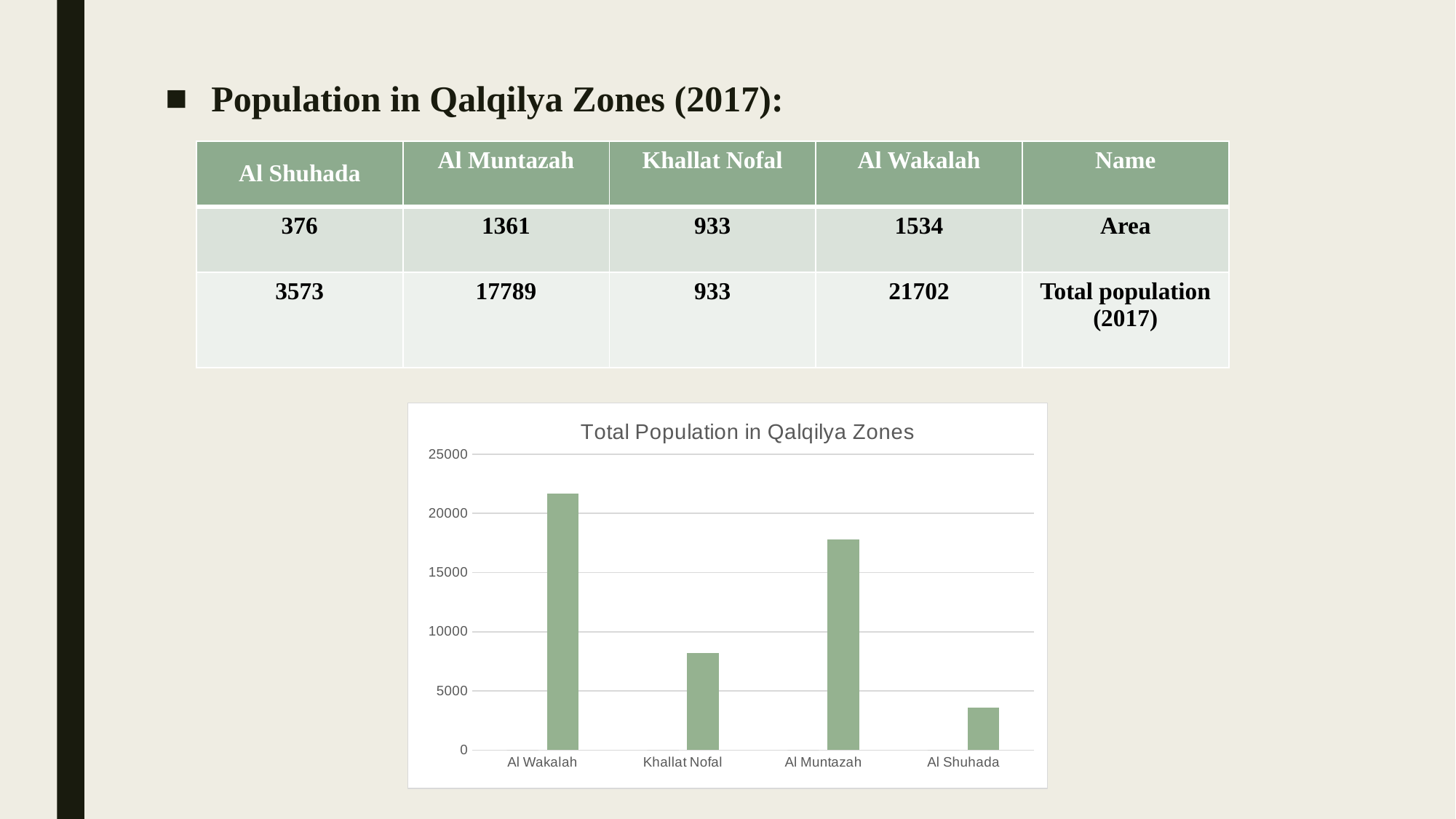

Population in Qalqilya Zones (2017):

| Al Shuhada | Al Muntazah | Khallat Nofal | Al Wakalah | Name |
| --- | --- | --- | --- | --- |
| 376 | 1361 | 933 | 1534 | Area |
| 3573 | 17789 | 933 | 21702 | Total population (2017) |

### Chart: Total Population in Qalqilya Zones

| Category | 21702 | سلسلة 2 |
|---|---|---|
| Al Wakalah | 0.0 | 21702.0 |
| Khallat Nofal | 0.0 | 8175.0 |
| Al Muntazah | 0.0 | 17789.0 |
| Al Shuhada | 0.0 | 3573.0 |